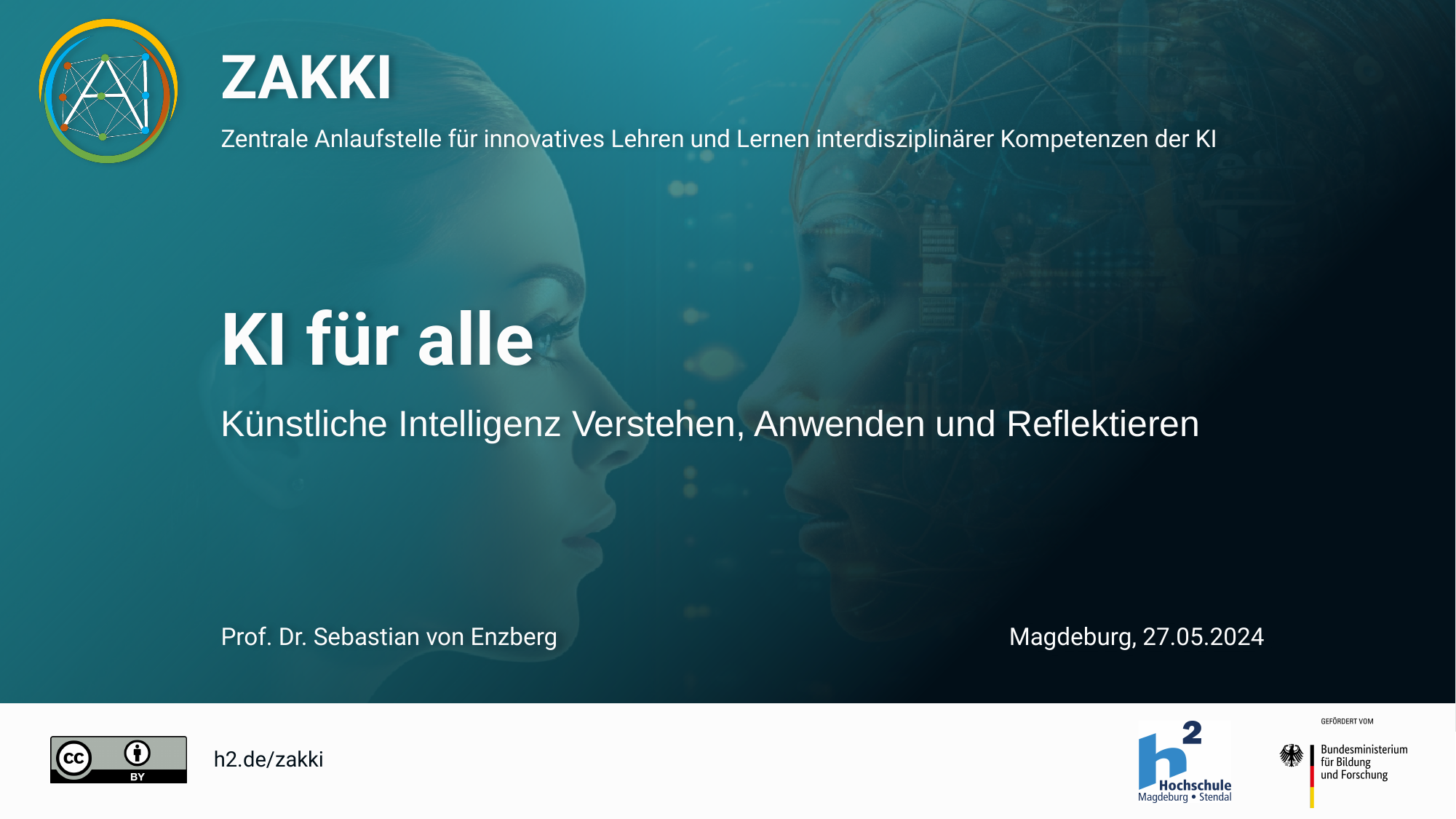

# KI für alle
Künstliche Intelligenz Verstehen, Anwenden und Reflektieren
Prof. Dr. Sebastian von Enzberg
Magdeburg, 27.05.2024
h2.de/zakki